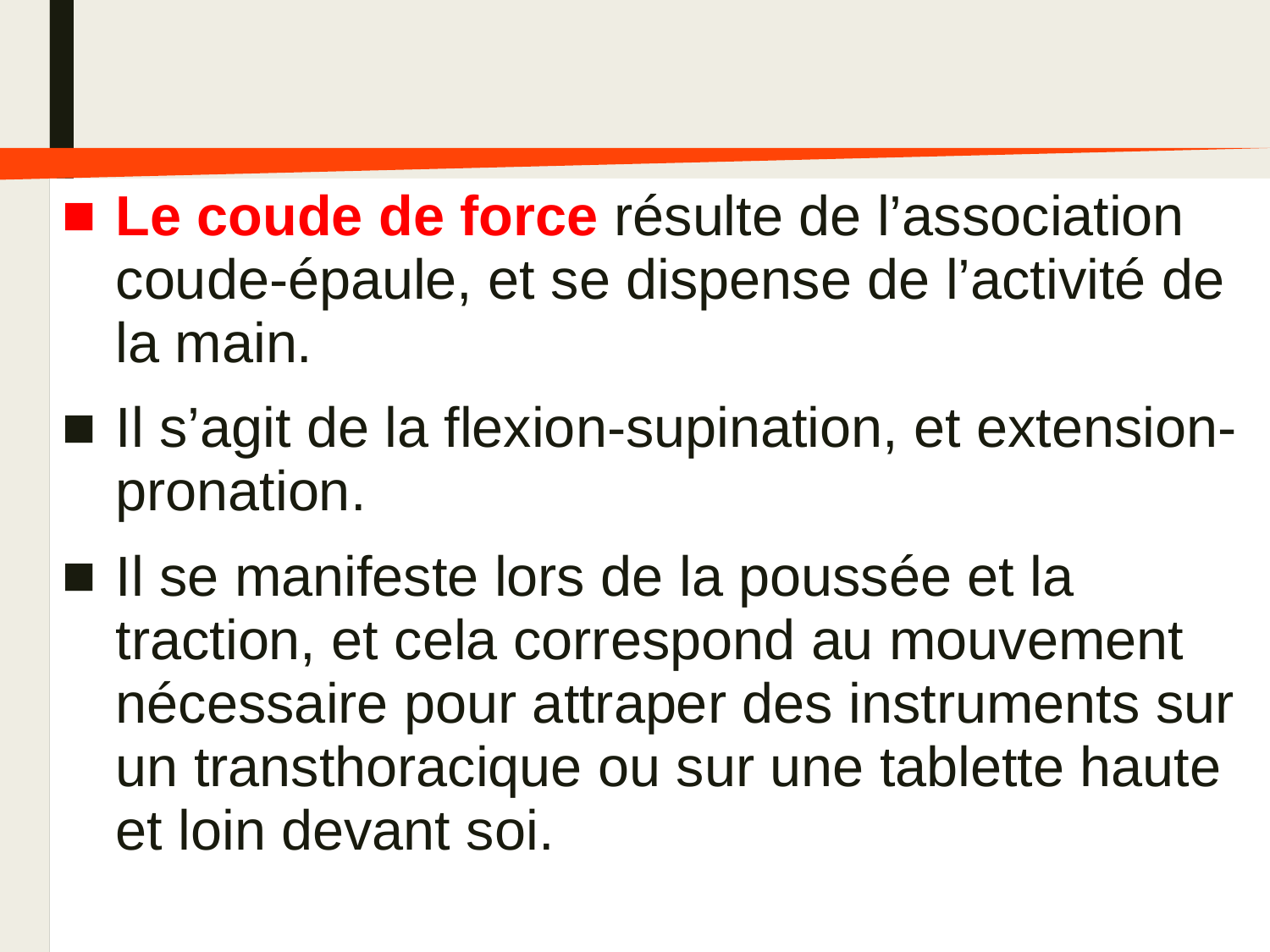

Le coude de force résulte de l’association coude-épaule, et se dispense de l’activité de la main.
Il s’agit de la flexion-supination, et extension-pronation.
Il se manifeste lors de la poussée et la traction, et cela correspond au mouvement nécessaire pour attraper des instruments sur un transthoracique ou sur une tablette haute et loin devant soi.